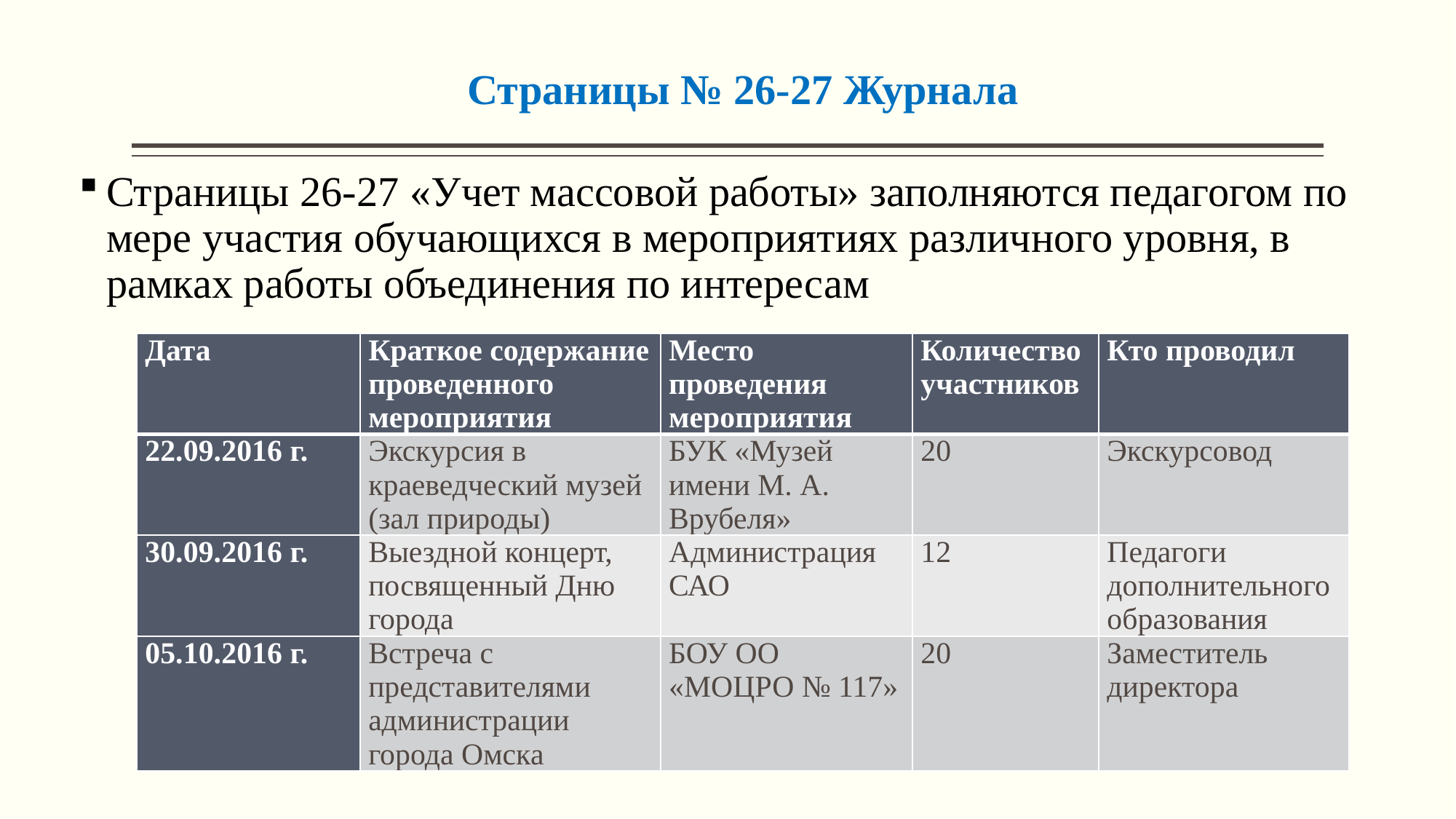

# Страницы № 26-27 Журнала
Страницы 26-27 «Учет массовой работы» заполняются педагогом по мере участия обучающихся в мероприятиях различного уровня, в рамках работы объединения по интересам

| Дата | Краткое содержание проведенного мероприятия | Место проведения мероприятия | Количество участников | Кто проводил |
| --- | --- | --- | --- | --- |
| 22.09.2016 г. | Экскурсия в краеведческий музей (зал природы) | БУК «Музей имени М. А. Врубеля» | 20 | Экскурсовод |
| 30.09.2016 г. | Выездной концерт, посвященный Дню города | Администрация САО | 12 | Педагоги дополнительного образования |
| 05.10.2016 г. | Встреча с представителями администрации города Омска | БОУ ОО «МОЦРО № 117» | 20 | Заместитель директора |